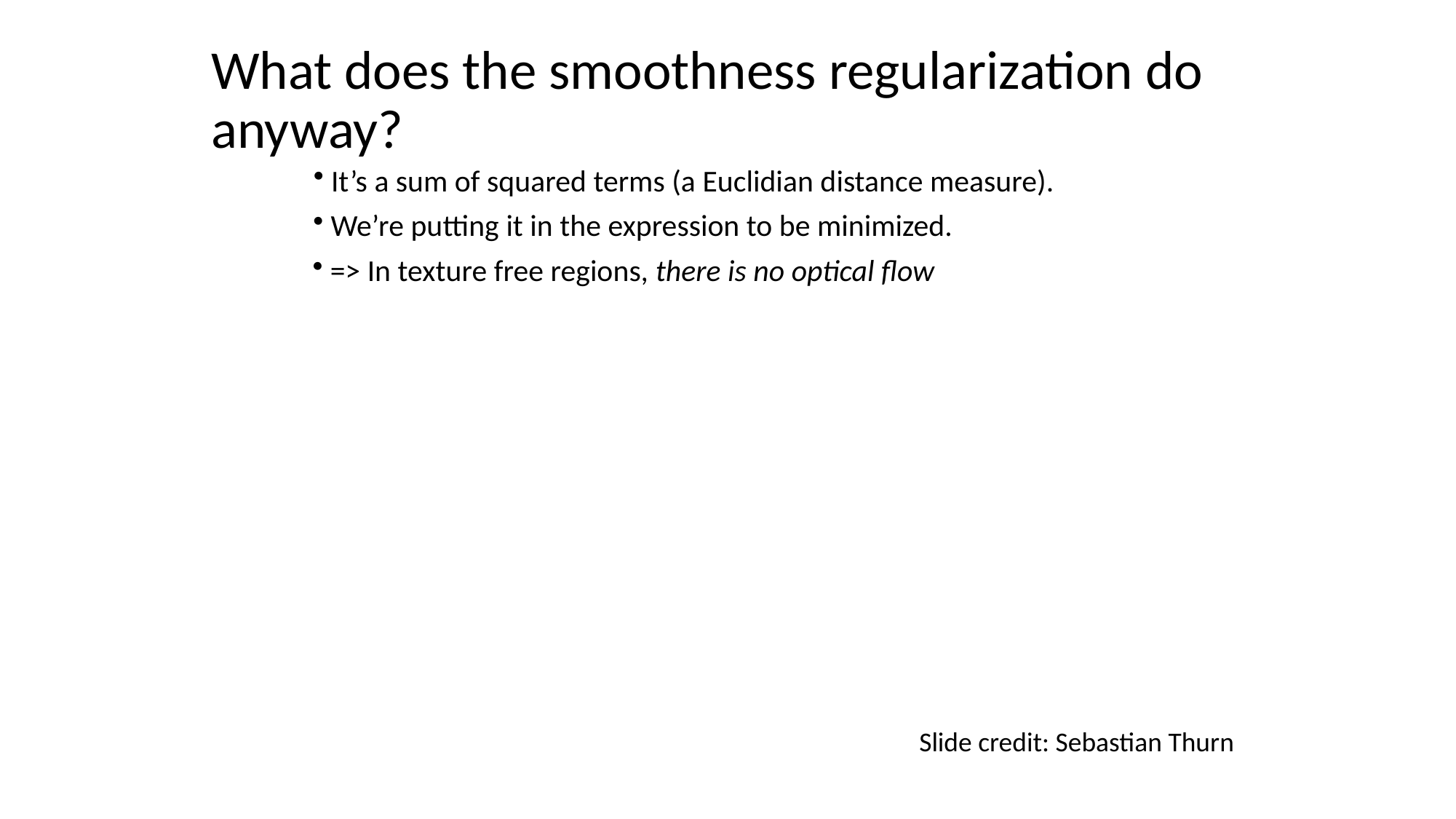

# What does the smoothness regularization do anyway?
 It’s a sum of squared terms (a Euclidian distance measure).
 We’re putting it in the expression to be minimized.
 => In texture free regions, there is no optical flow
Slide credit: Sebastian Thurn